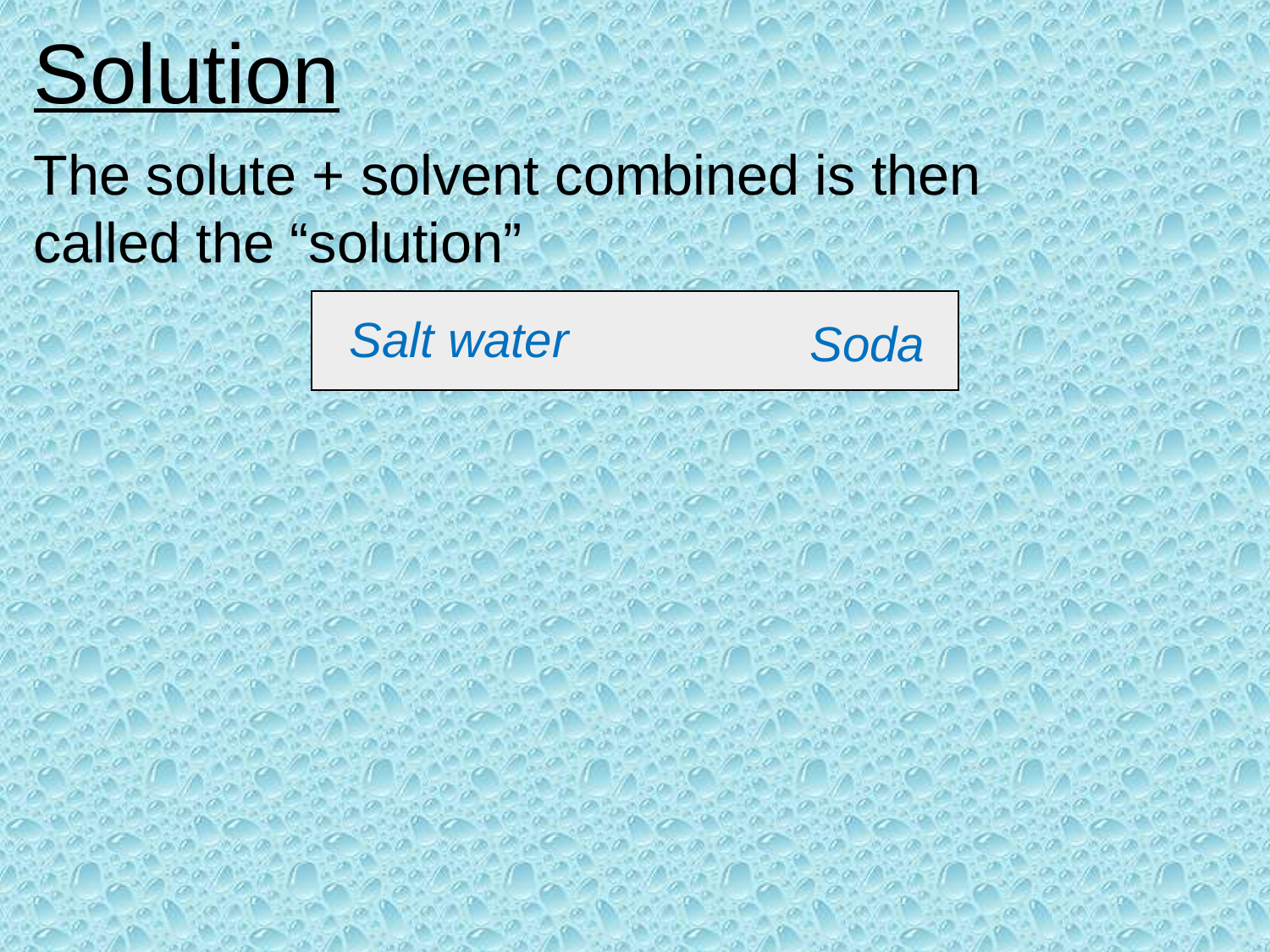

Solution
The solute + solvent combined is then called the “solution”

Salt water
Soda